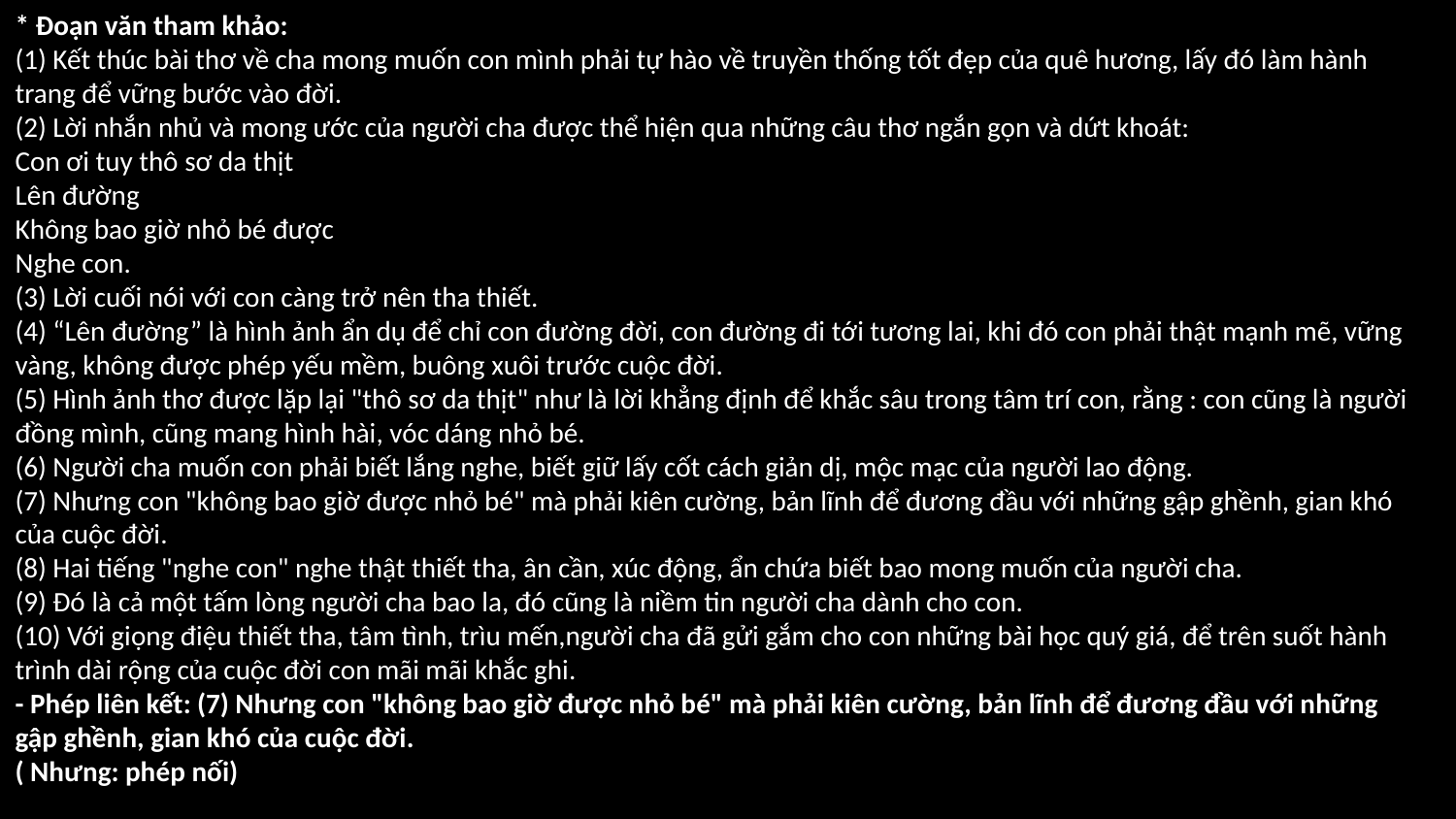

* Đoạn văn tham khảo:
(1) Kết thúc bài thơ về cha mong muốn con mình phải tự hào về truyền thống tốt đẹp của quê hương, lấy đó làm hành trang để vững bước vào đời.
(2) Lời nhắn nhủ và mong ước của người cha được thể hiện qua những câu thơ ngắn gọn và dứt khoát:
Con ơi tuy thô sơ da thịt
Lên đường
Không bao giờ nhỏ bé được
Nghe con.
(3) Lời cuối nói với con càng trở nên tha thiết.
(4) “Lên đường” là hình ảnh ẩn dụ để chỉ con đường đời, con đường đi tới tương lai, khi đó con phải thật mạnh mẽ, vững vàng, không được phép yếu mềm, buông xuôi trước cuộc đời.
(5) Hình ảnh thơ được lặp lại "thô sơ da thịt" như là lời khẳng định để khắc sâu trong tâm trí con, rằng : con cũng là người đồng mình, cũng mang hình hài, vóc dáng nhỏ bé.
(6) Người cha muốn con phải biết lắng nghe, biết giữ lấy cốt cách giản dị, mộc mạc của người lao động.
(7) Nhưng con "không bao giờ được nhỏ bé" mà phải kiên cường, bản lĩnh để đương đầu với những gập ghềnh, gian khó của cuộc đời.
(8) Hai tiếng "nghe con" nghe thật thiết tha, ân cần, xúc động, ẩn chứa biết bao mong muốn của người cha.
(9) Đó là cả một tấm lòng người cha bao la, đó cũng là niềm tin người cha dành cho con.
(10) Với giọng điệu thiết tha, tâm tình, trìu mến,người cha đã gửi gắm cho con những bài học quý giá, để trên suốt hành trình dài rộng của cuộc đời con mãi mãi khắc ghi.
- Phép liên kết: (7) Nhưng con "không bao giờ được nhỏ bé" mà phải kiên cường, bản lĩnh để đương đầu với những gập ghềnh, gian khó của cuộc đời.
( Nhưng: phép nối)